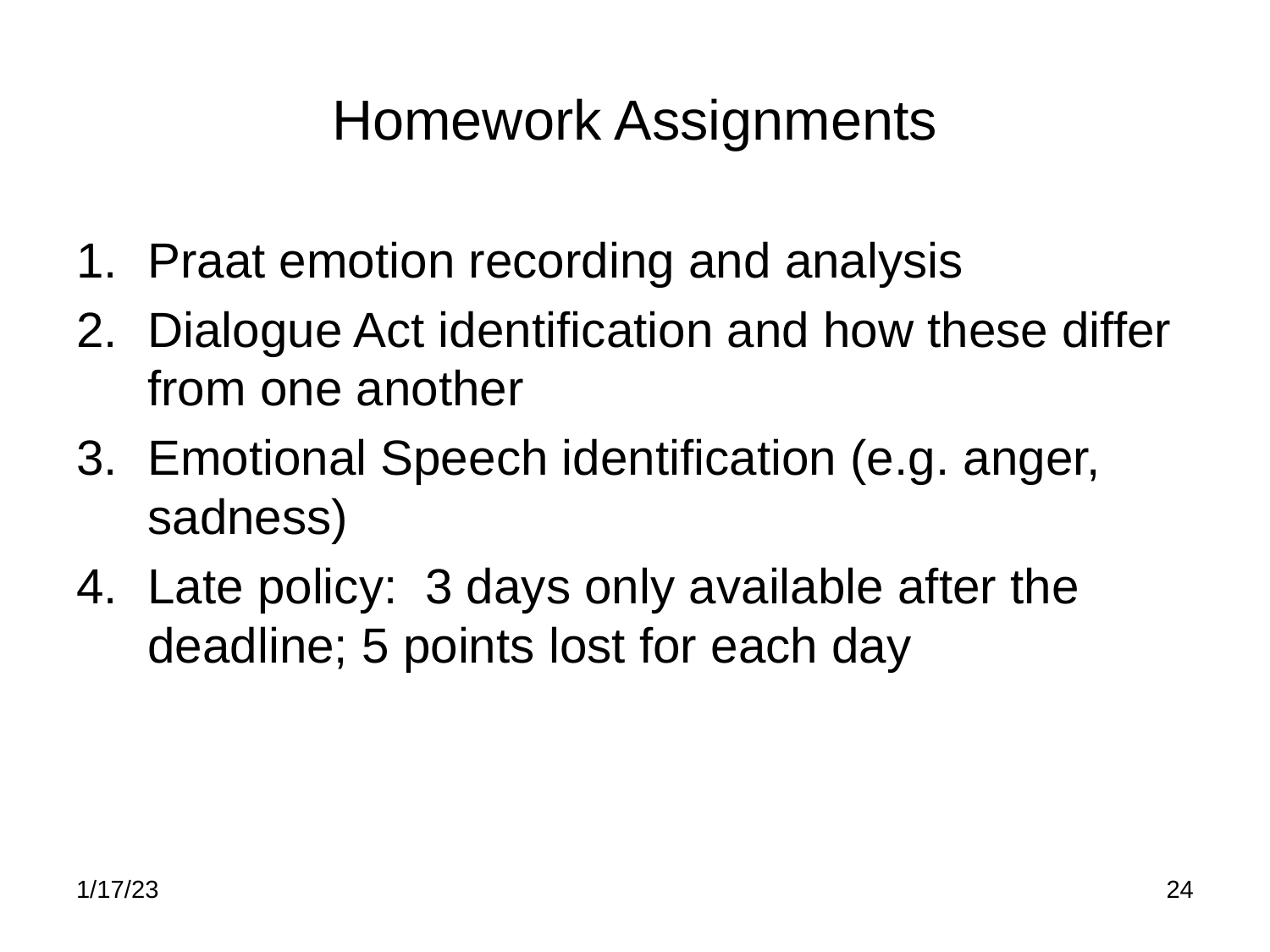

# Homework Assignments
Praat emotion recording and analysis
Dialogue Act identification and how these differ from one another
Emotional Speech identification (e.g. anger, sadness)
Late policy:  3 days only available after the deadline; 5 points lost for each day
1/17/23
24